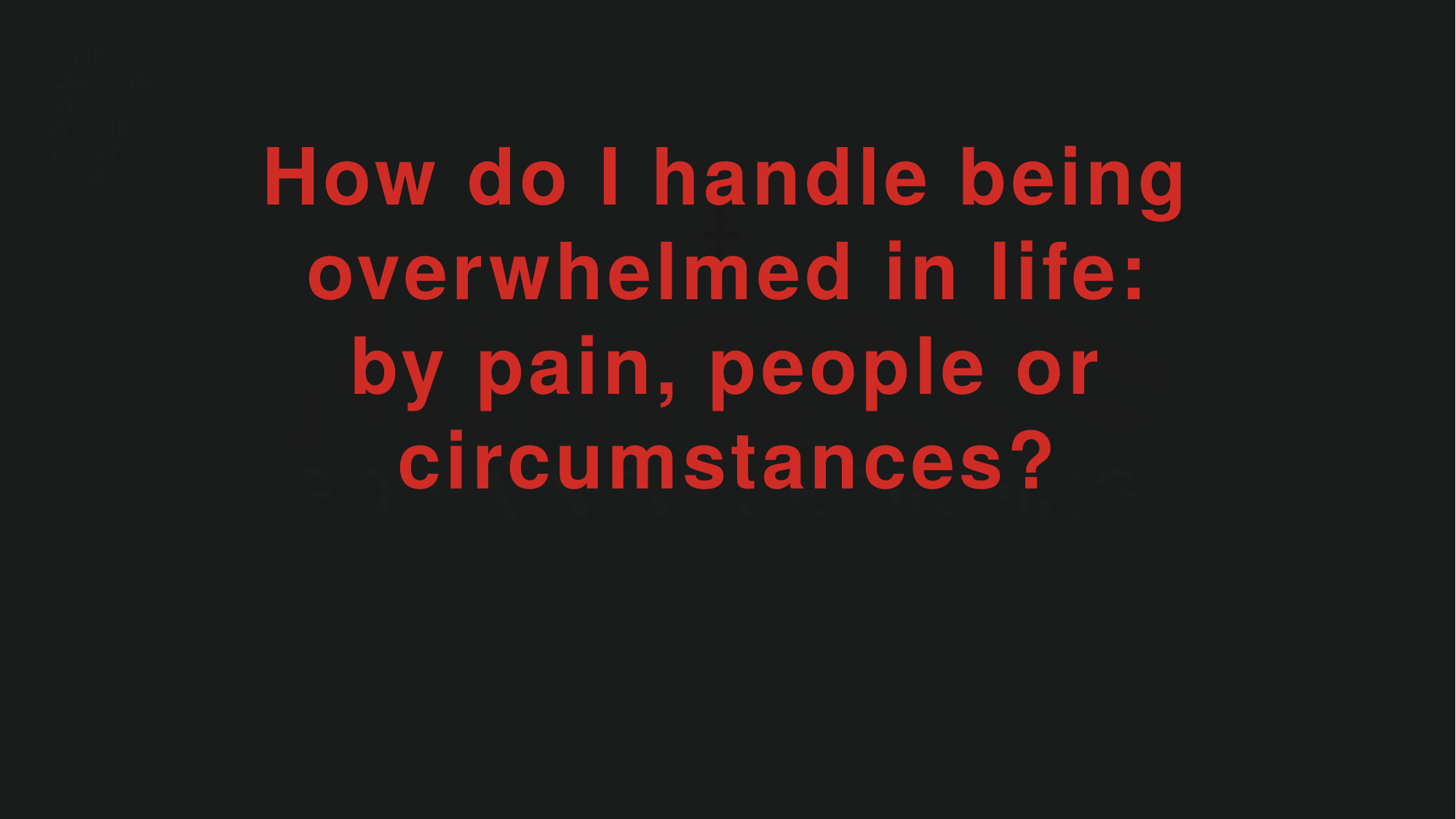

How do I handle being overwhelmed in life:
by pain, people or circumstances?